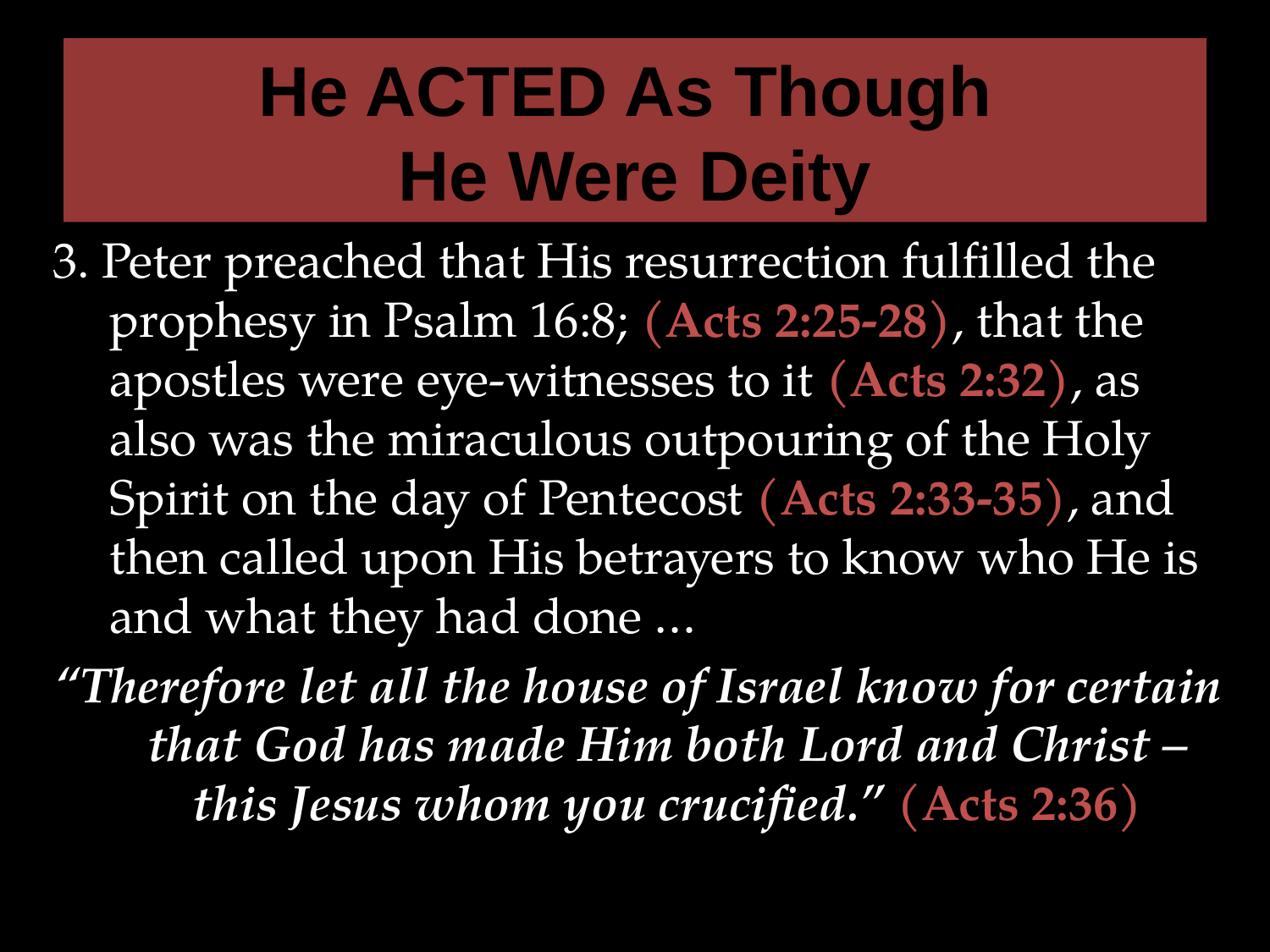

# He ACTED As Though He Were Deity
3. Peter preached that His resurrection fulfilled the prophesy in Psalm 16:8; (Acts 2:25-28), that the apostles were eye-witnesses to it (Acts 2:32), as also was the miraculous outpouring of the Holy Spirit on the day of Pentecost (Acts 2:33-35), and then called upon His betrayers to know who He is and what they had done …
“Therefore let all the house of Israel know for certain that God has made Him both Lord and Christ – this Jesus whom you crucified.” (Acts 2:36)